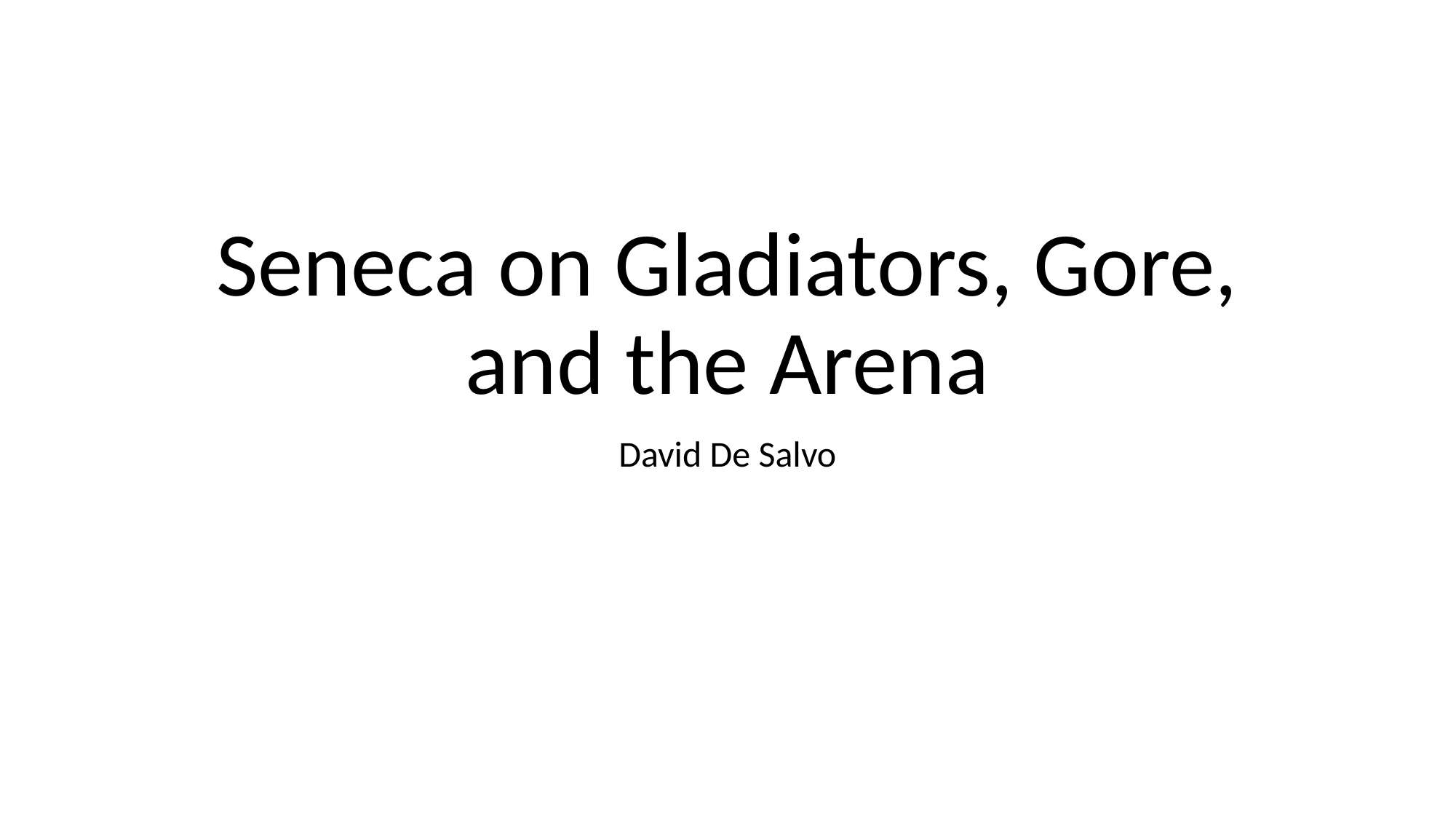

# Seneca on Gladiators, Gore, and the Arena
David De Salvo